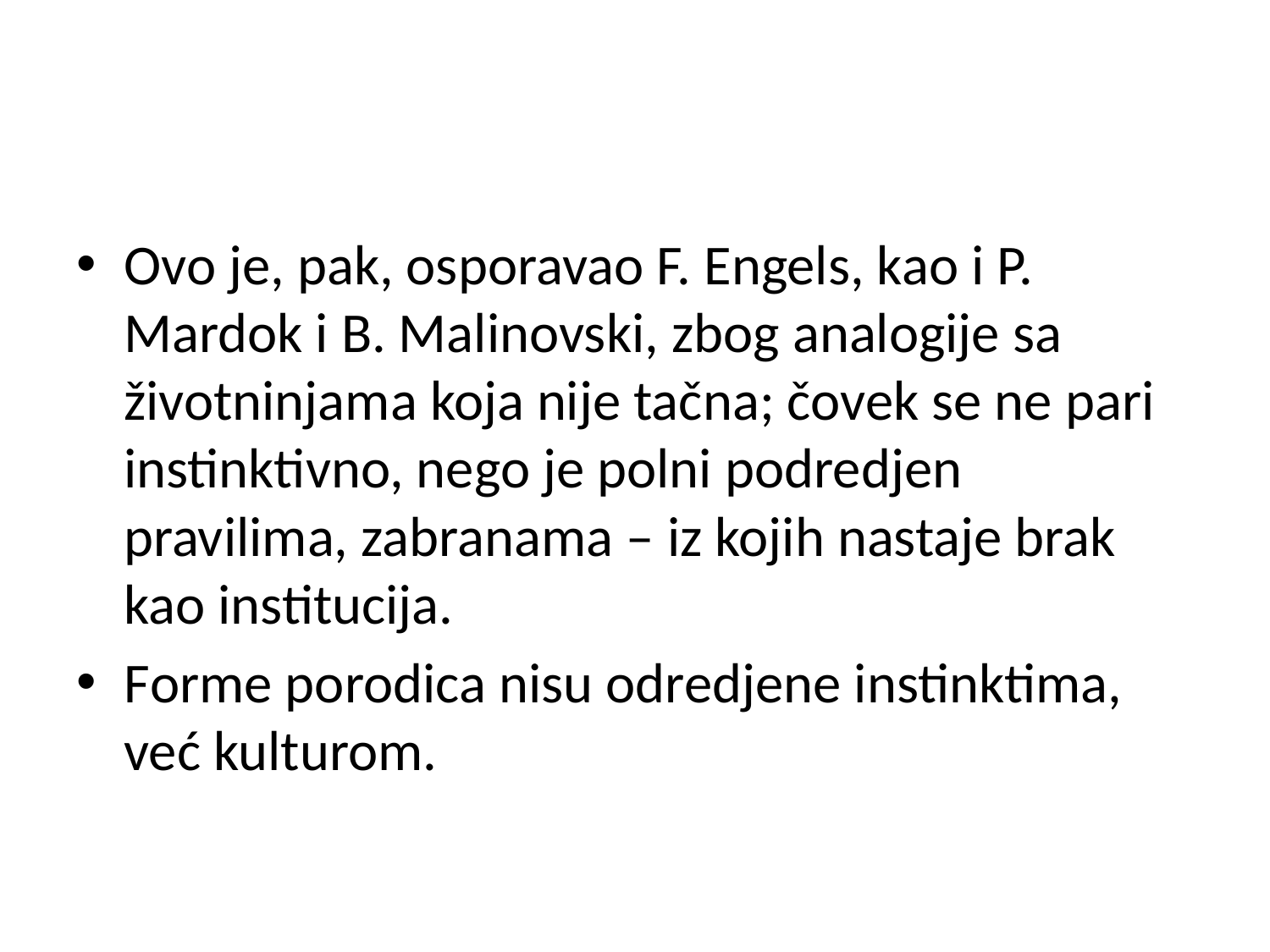

#
Ovo je, pak, osporavao F. Engels, kao i P. Mardok i B. Malinovski, zbog analogije sa životninjama koja nije tačna; čovek se ne pari instinktivno, nego je polni podredjen pravilima, zabranama – iz kojih nastaje brak kao institucija.
Forme porodica nisu odredjene instinktima, već kulturom.